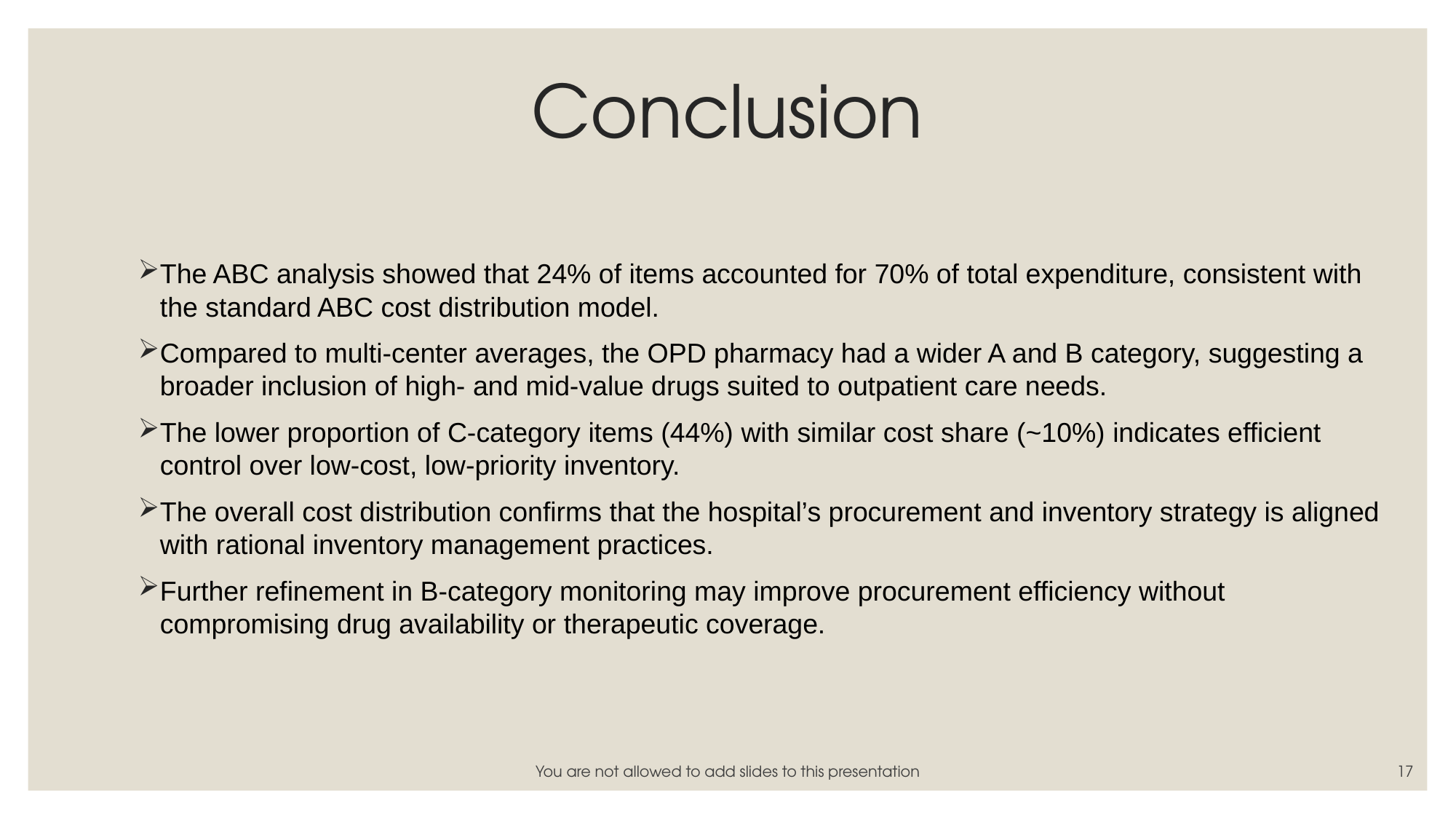

# Conclusion
The ABC analysis showed that 24% of items accounted for 70% of total expenditure, consistent with the standard ABC cost distribution model.
Compared to multi-center averages, the OPD pharmacy had a wider A and B category, suggesting a broader inclusion of high- and mid-value drugs suited to outpatient care needs.
The lower proportion of C-category items (44%) with similar cost share (~10%) indicates efficient control over low-cost, low-priority inventory.
The overall cost distribution confirms that the hospital’s procurement and inventory strategy is aligned with rational inventory management practices.
Further refinement in B-category monitoring may improve procurement efficiency without compromising drug availability or therapeutic coverage.

You are not allowed to add slides to this presentation
17